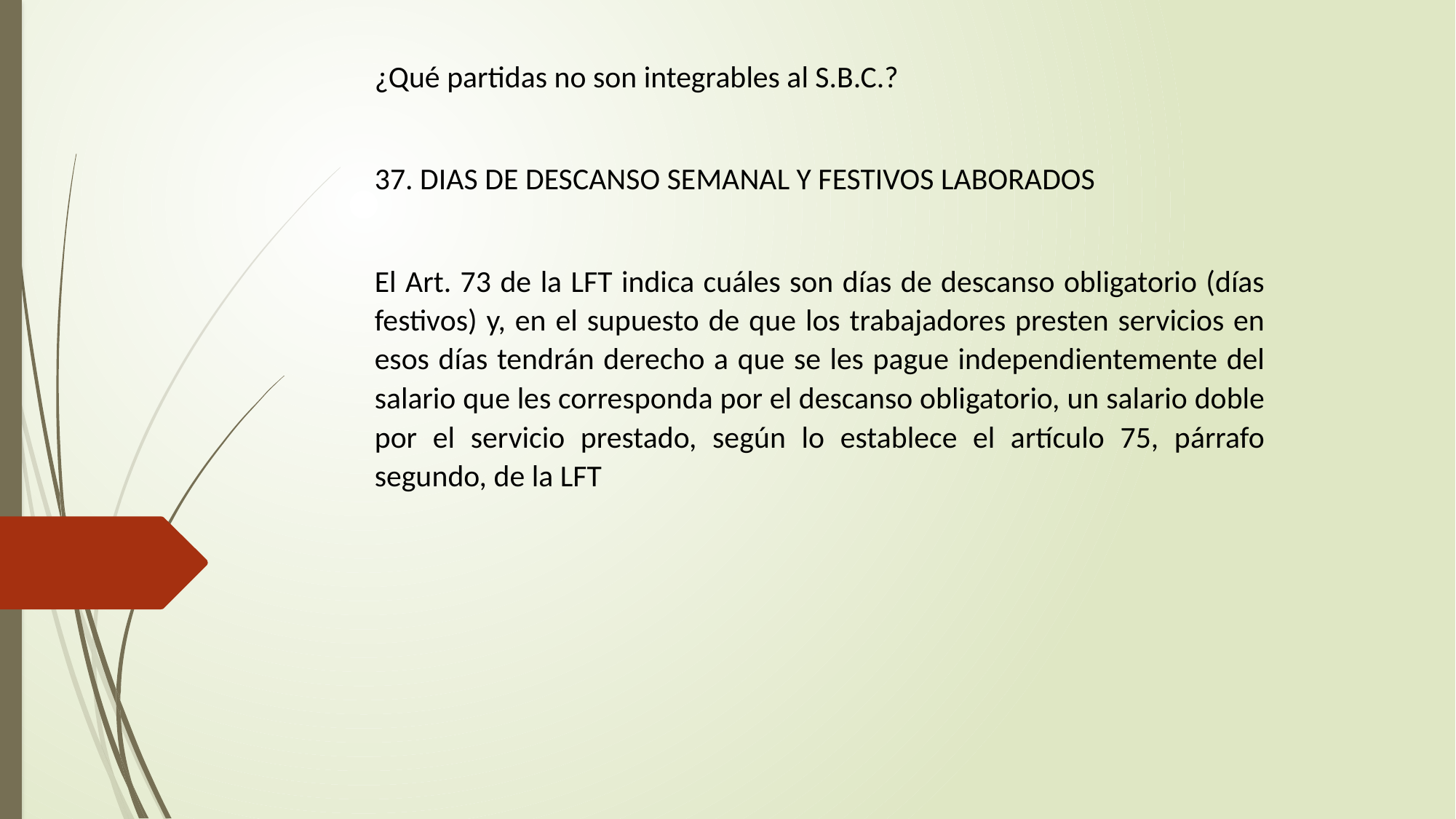

¿Qué partidas no son integrables al S.B.C.?

37. DIAS DE DESCANSO SEMANAL Y FESTIVOS LABORADOS

El Art. 73 de la LFT indica cuáles son días de descanso obligatorio (días festivos) y, en el supuesto de que los trabajadores presten servicios en esos días tendrán derecho a que se les pague independientemente del salario que les corresponda por el descanso obligatorio, un salario doble por el servicio prestado, según lo establece el artículo 75, párrafo segundo, de la LFT